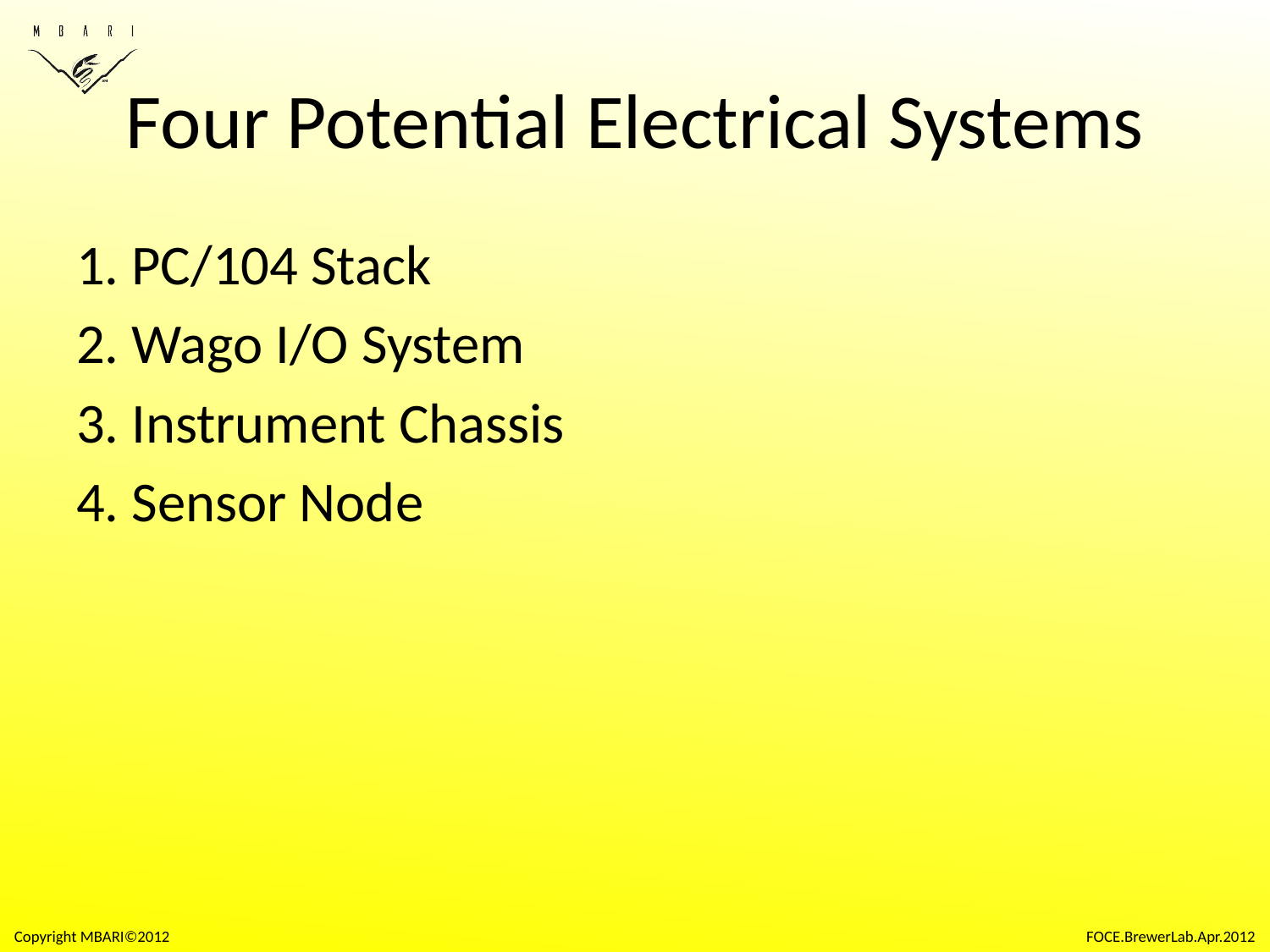

# Four Potential Electrical Systems
1. PC/104 Stack
2. Wago I/O System
3. Instrument Chassis
4. Sensor Node